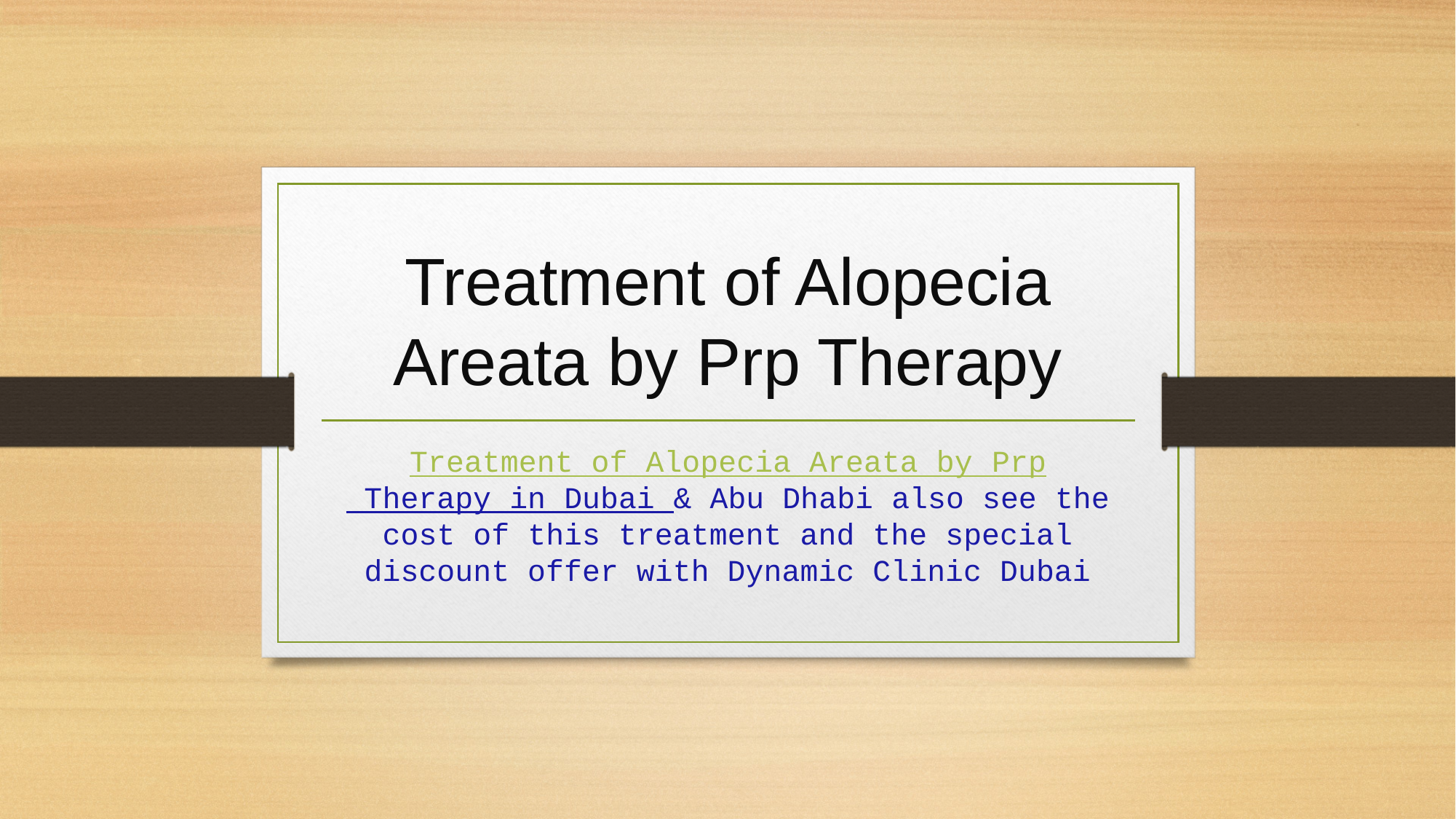

# Treatment of Alopecia Areata by Prp Therapy
Treatment of Alopecia Areata by Prp Therapy in Dubai & Abu Dhabi also see the cost of this treatment and the special discount offer with Dynamic Clinic Dubai